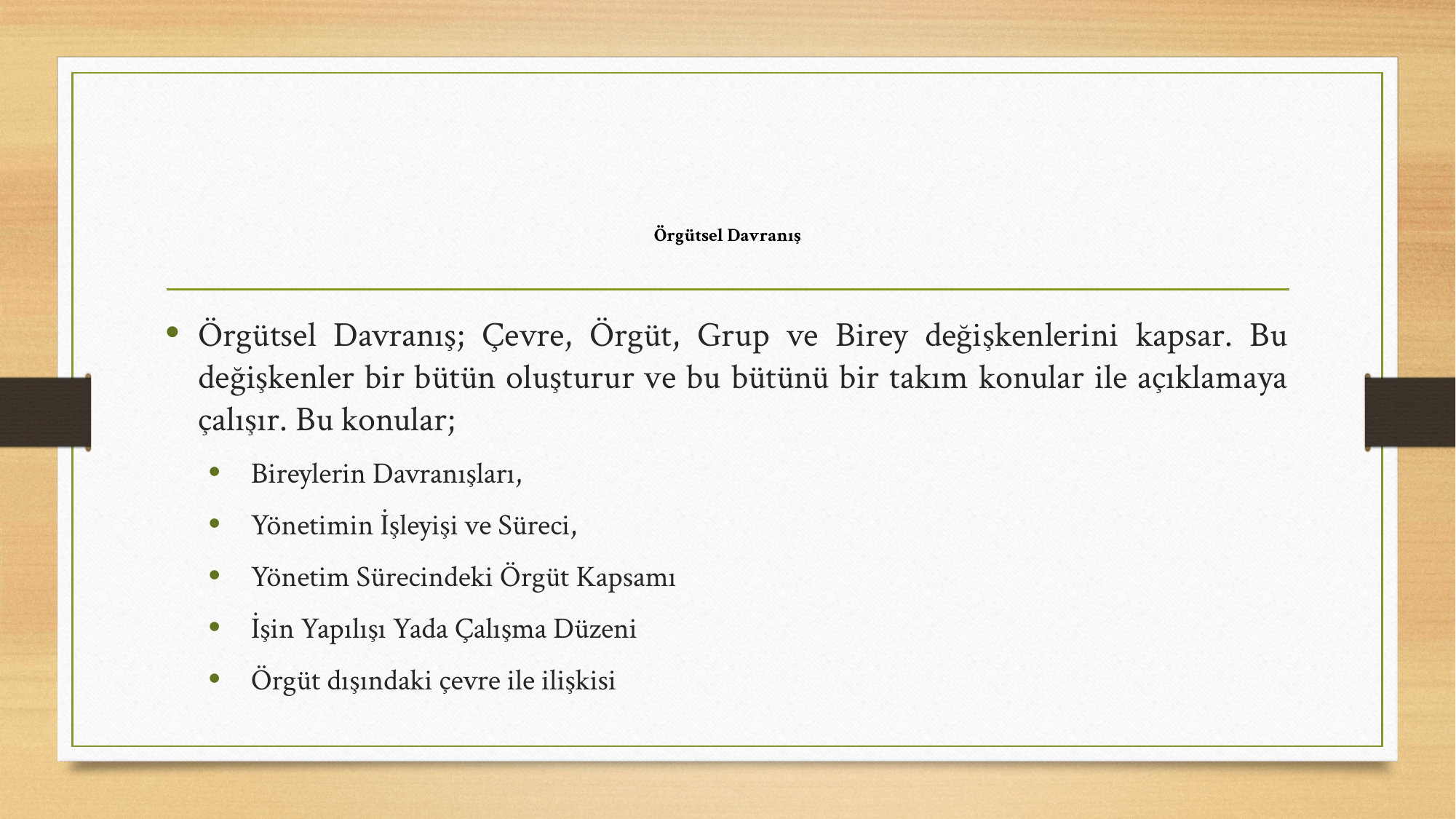

# Örgütsel Davranış
Örgütsel Davranış; Çevre, Örgüt, Grup ve Birey değişkenlerini kapsar. Bu değişkenler bir bütün oluşturur ve bu bütünü bir takım konular ile açıklamaya çalışır. Bu konular;
Bireylerin Davranışları,
Yönetimin İşleyişi ve Süreci,
Yönetim Sürecindeki Örgüt Kapsamı
İşin Yapılışı Yada Çalışma Düzeni
Örgüt dışındaki çevre ile ilişkisi